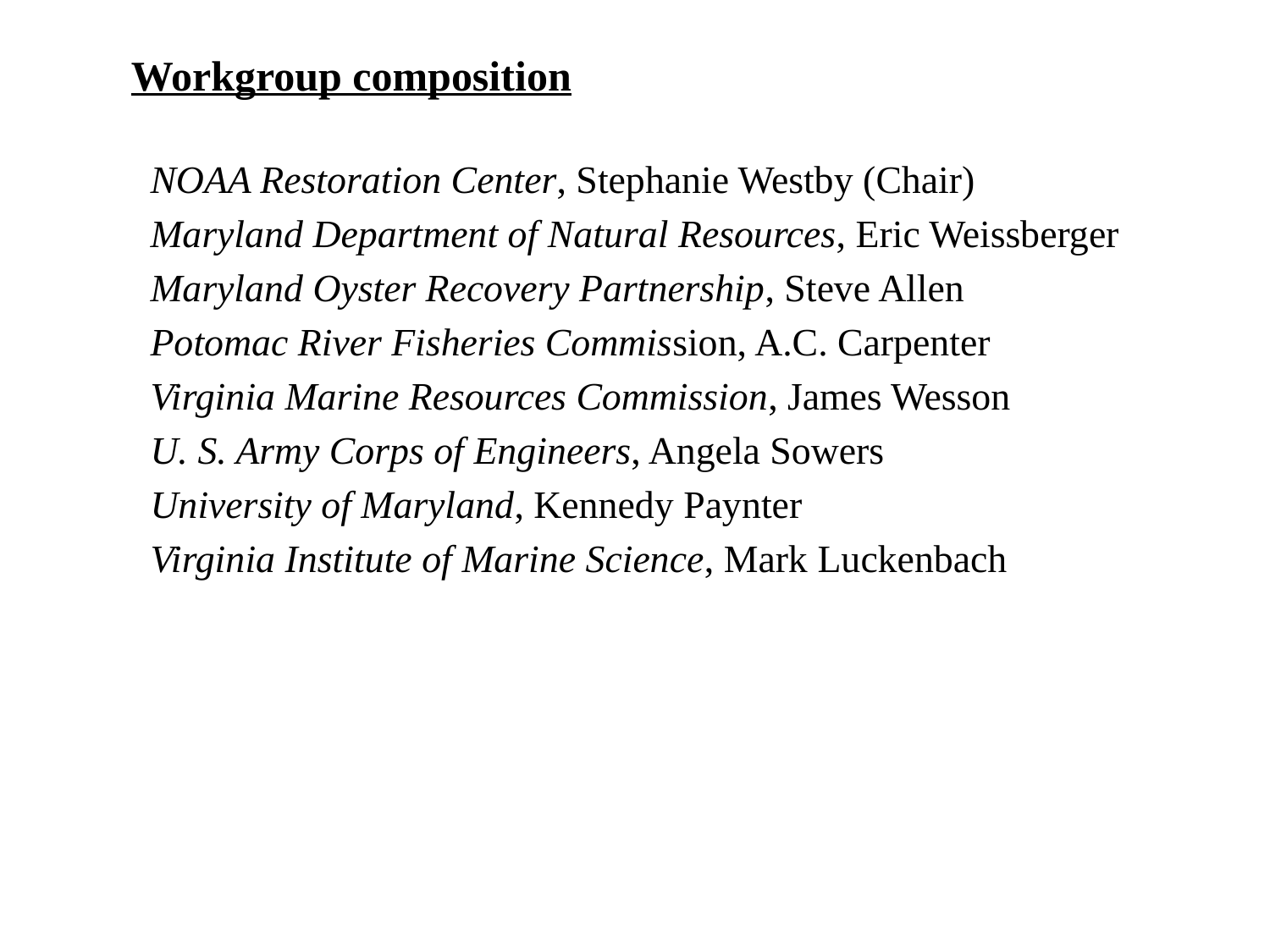

Workgroup composition
NOAA Restoration Center, Stephanie Westby (Chair)
Maryland Department of Natural Resources, Eric Weissberger
Maryland Oyster Recovery Partnership, Steve Allen
Potomac River Fisheries Commission, A.C. Carpenter
Virginia Marine Resources Commission, James Wesson
U. S. Army Corps of Engineers, Angela Sowers
University of Maryland, Kennedy Paynter
Virginia Institute of Marine Science, Mark Luckenbach